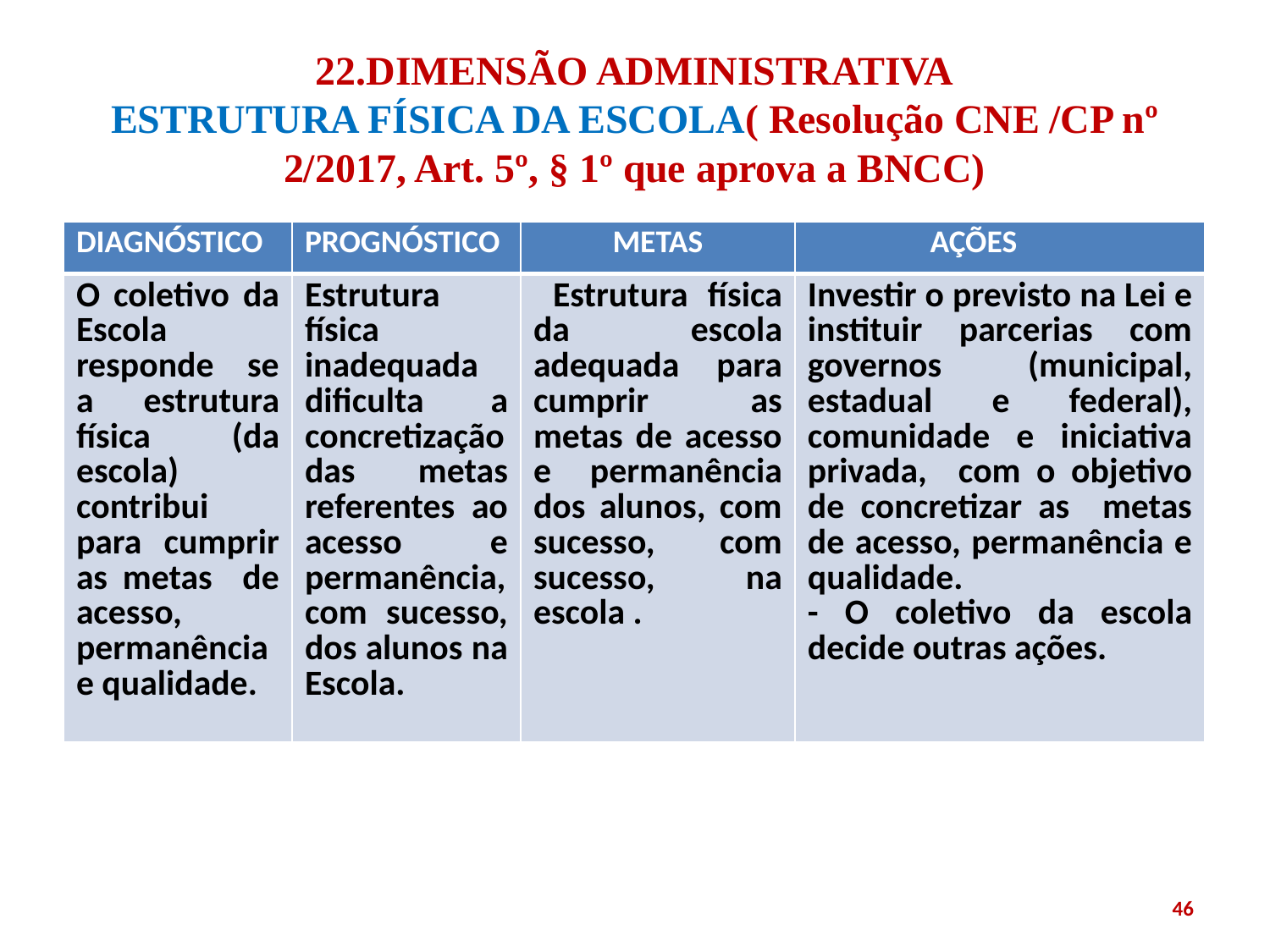

# 22.DIMENSÃO ADMINISTRATIVA ESTRUTURA FÍSICA DA ESCOLA( Resolução CNE /CP nº 2/2017, Art. 5º, § 1º que aprova a BNCC)
| DIAGNÓSTICO | PROGNÓSTICO | METAS | AÇÕES |
| --- | --- | --- | --- |
| O coletivo da Escola responde se a estrutura física (da escola) contribui para cumprir as metas de acesso, permanência e qualidade. | Estrutura física inadequada dificulta a concretização das metas referentes ao acesso e permanência, com sucesso, dos alunos na Escola. | Estrutura física da escola adequada para cumprir as metas de acesso e permanência dos alunos, com sucesso, com sucesso, na escola . | Investir o previsto na Lei e instituir parcerias com governos (municipal, estadual e federal), comunidade e iniciativa privada, com o objetivo de concretizar as metas de acesso, permanência e qualidade. - O coletivo da escola decide outras ações. |
46